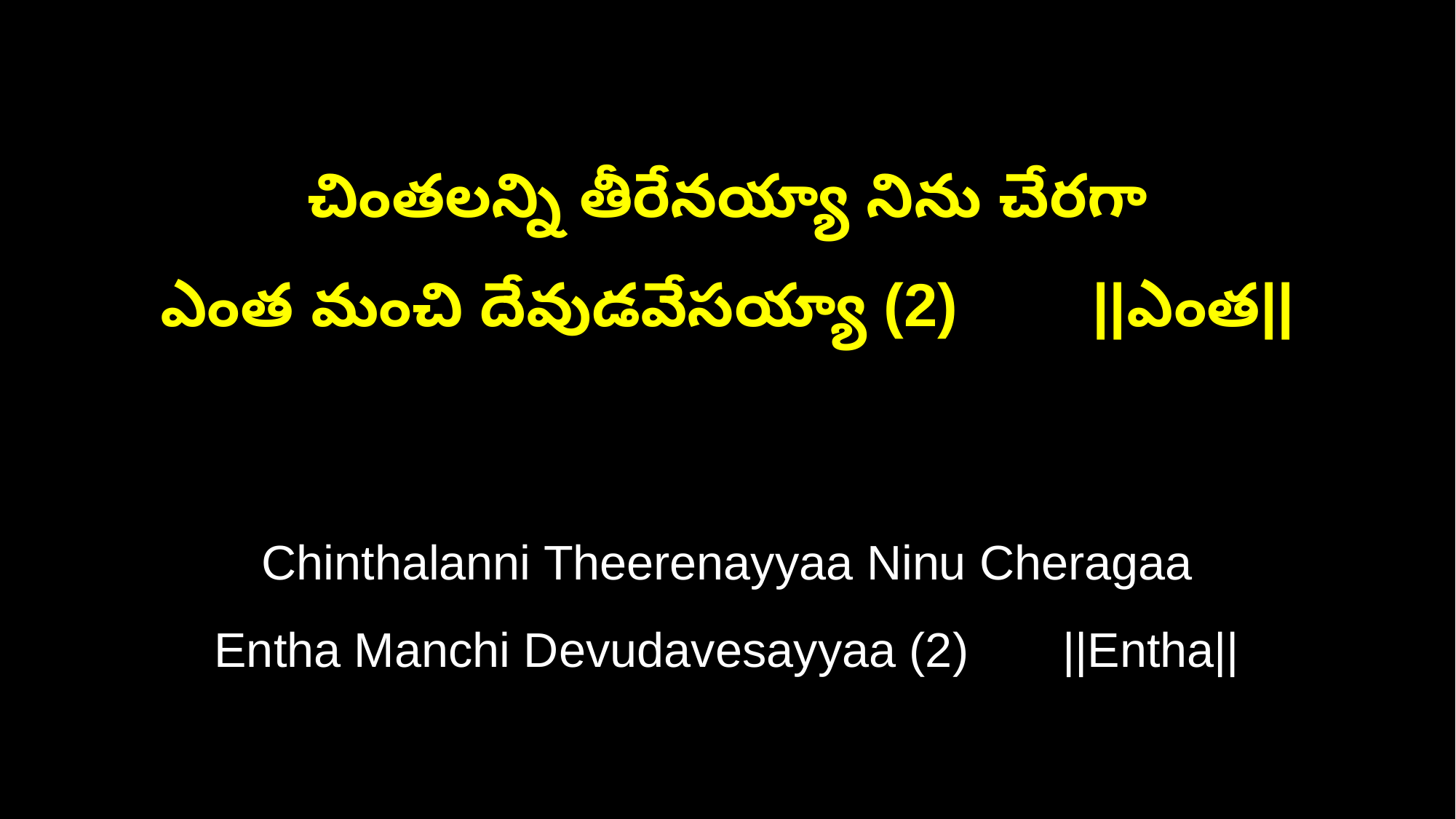

చింతలన్ని తీరేనయ్యా నిను చేరగా
ఎంత మంచి దేవుడవేసయ్యా (2)        ||ఎంత||
Chinthalanni Theerenayyaa Ninu Cheragaa
Entha Manchi Devudavesayyaa (2)       ||Entha||